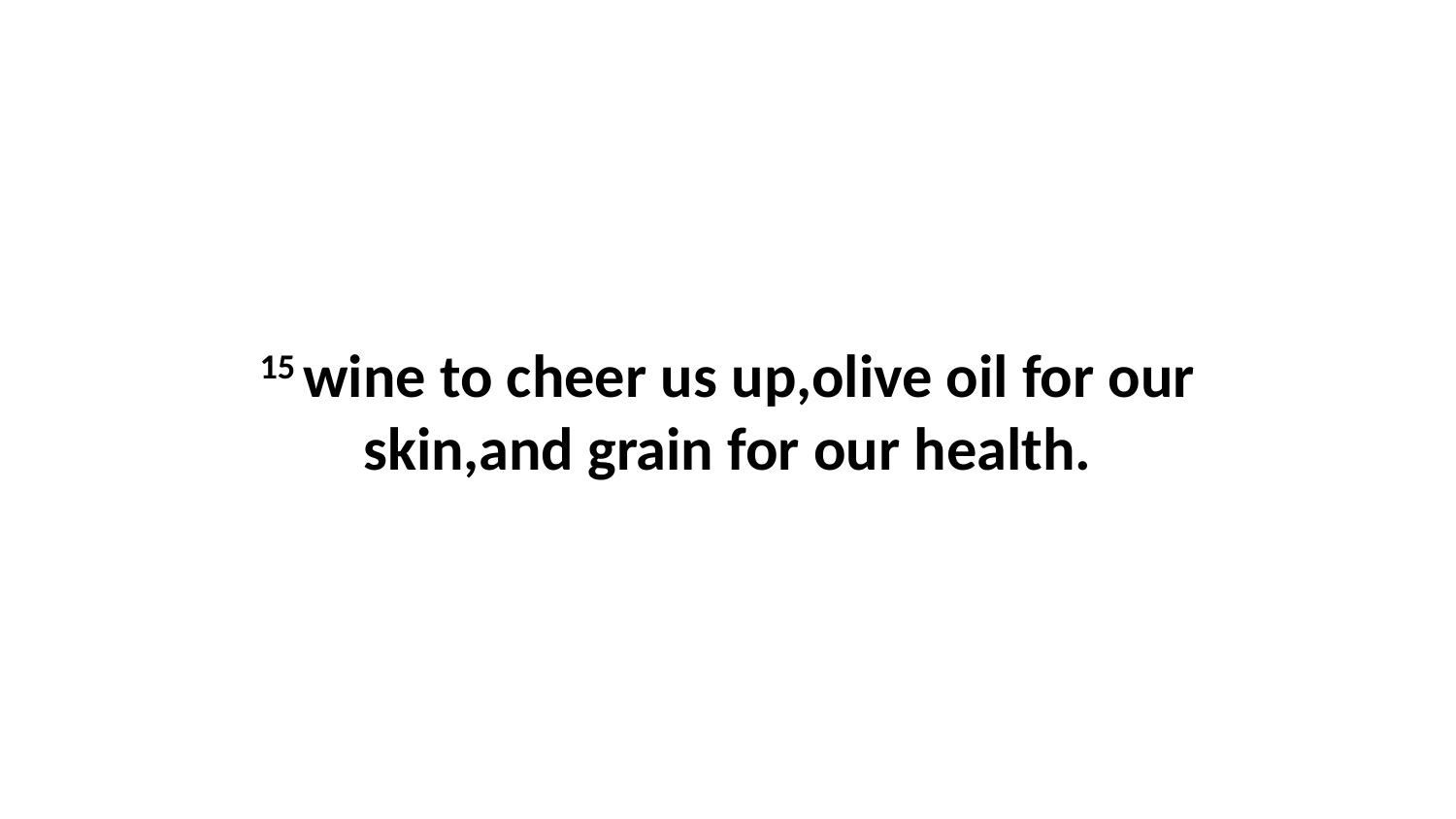

15 wine to cheer us up,olive oil for our skin,and grain for our health.